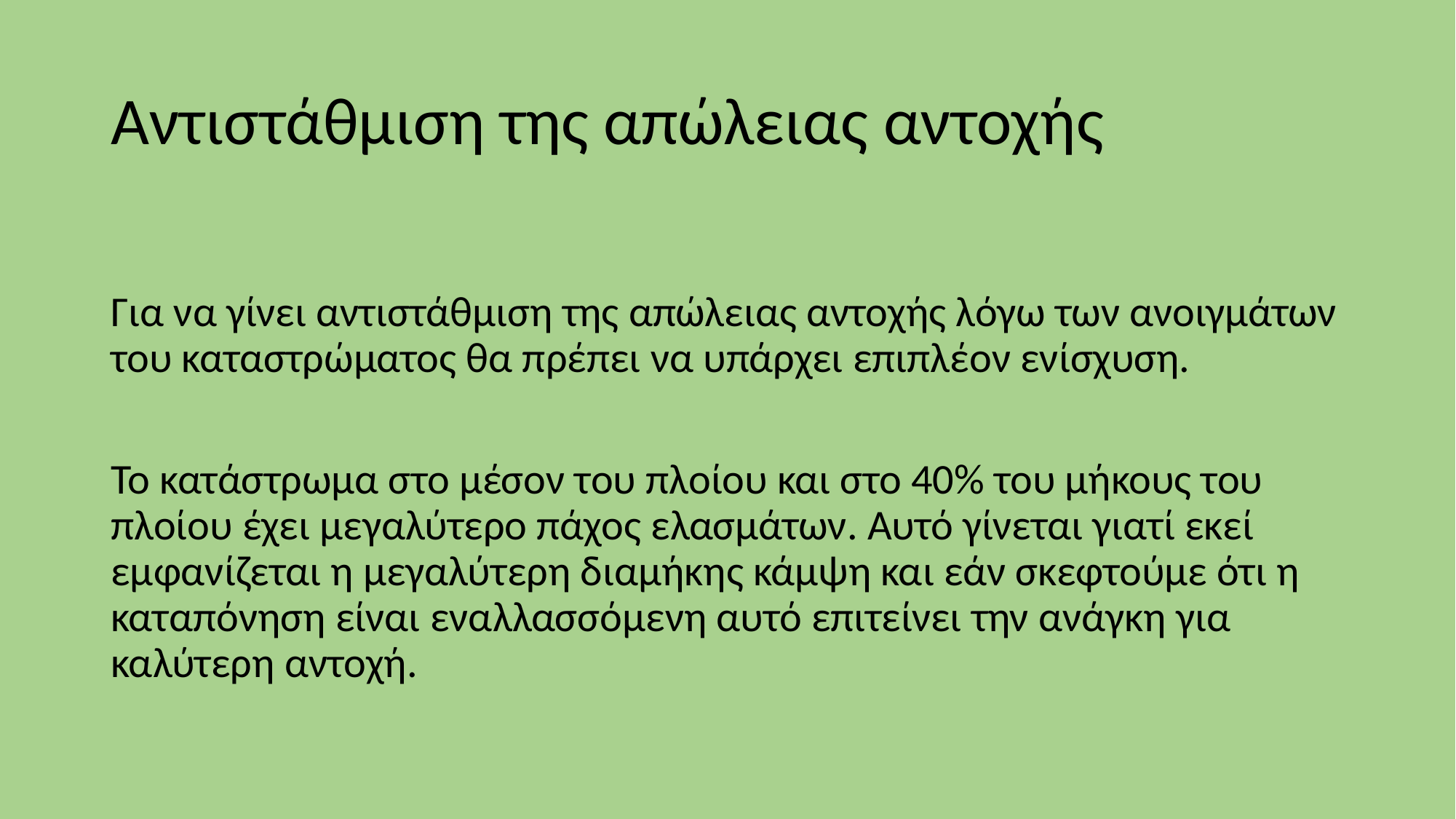

# Αντιστάθμιση της απώλειας αντοχής

Για να γίνει αντιστάθμιση της απώλειας αντοχής λόγω των ανοιγμάτων του καταστρώματος θα πρέπει να υπάρχει επιπλέον ενίσχυση.

Το κατάστρωμα στο μέσον του πλοίου και στο 40% του μήκους του πλοίου έχει μεγαλύτερο πάχος ελασμάτων. Αυτό γίνεται γιατί εκεί εμφανίζεται η μεγαλύτερη διαμήκης κάμψη και εάν σκεφτούμε ότι η καταπόνηση είναι εναλλασσόμενη αυτό επιτείνει την ανάγκη για καλύτερη αντοχή.